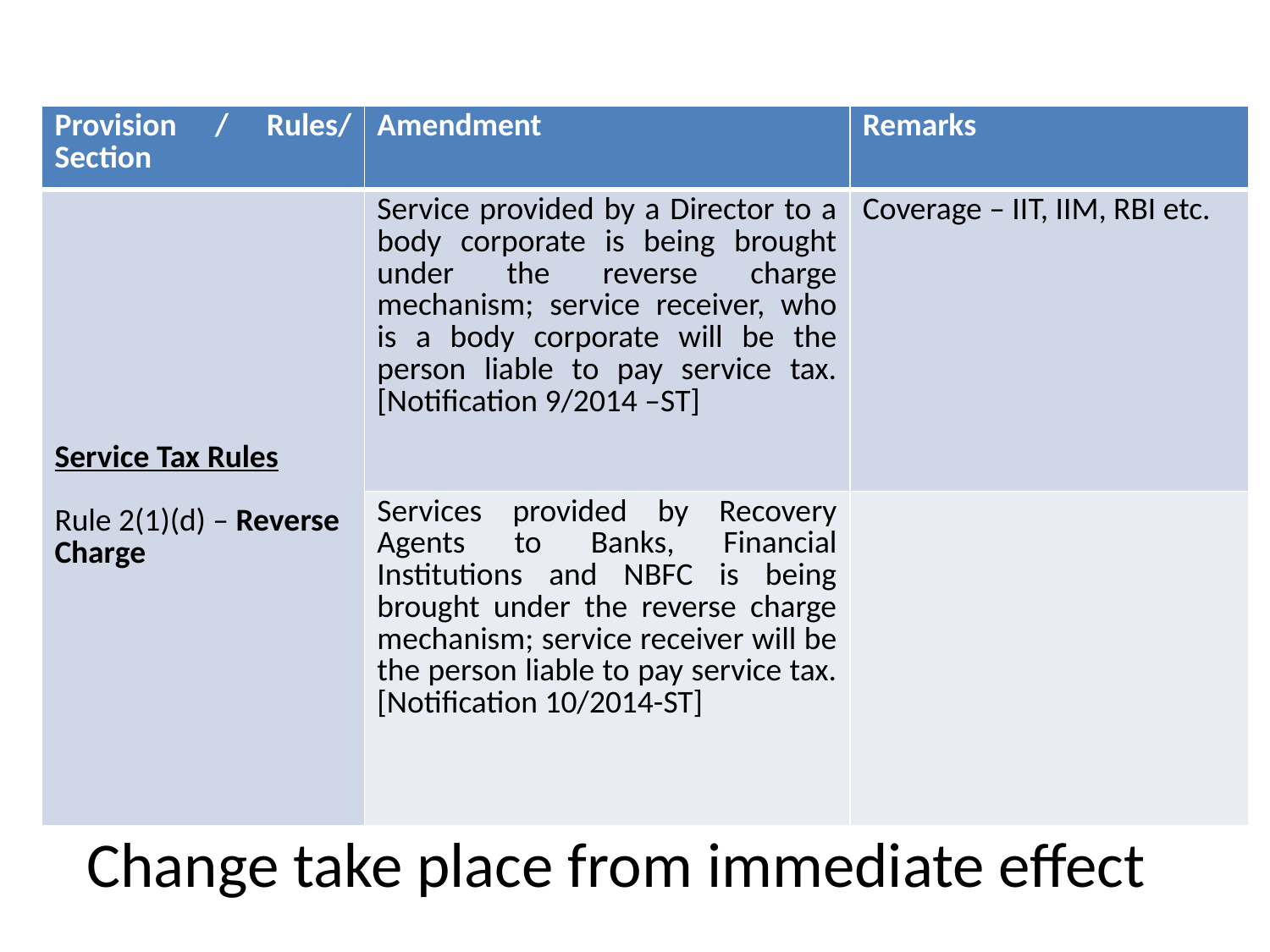

| Provision / Rules/ Section | Amendment | Remarks |
| --- | --- | --- |
| Service Tax Rules Rule 2(1)(d) – Reverse Charge | Service provided by a Director to a body corporate is being brought under the reverse charge mechanism; service receiver, who is a body corporate will be the person liable to pay service tax. [Notification 9/2014 –ST] | Coverage – IIT, IIM, RBI etc. |
|  | Services provided by Recovery Agents to Banks, Financial Institutions and NBFC is being brought under the reverse charge mechanism; service receiver will be the person liable to pay service tax. [Notification 10/2014-ST] |  |
# Change take place from immediate effect